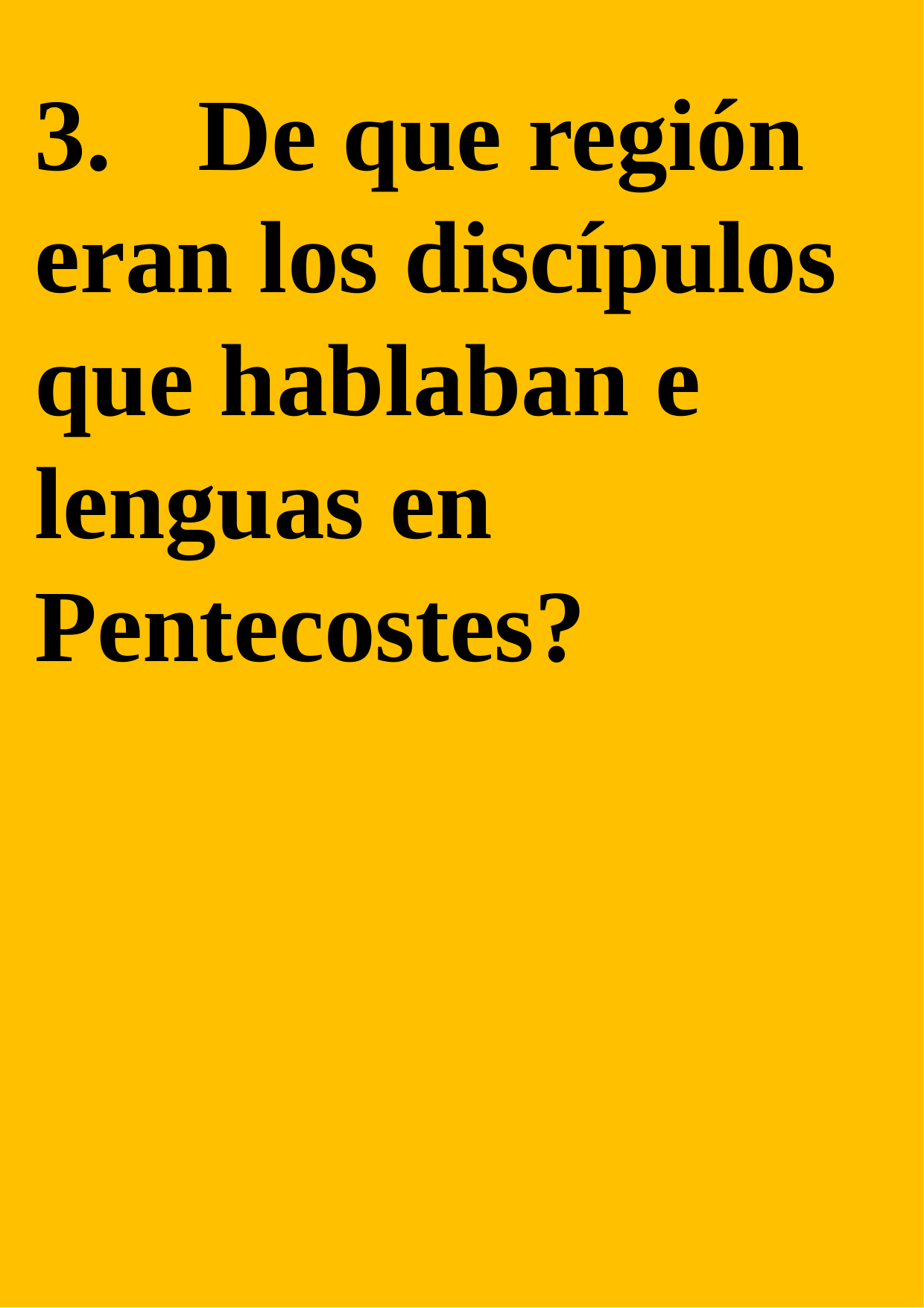

3.	  De que región eran los discípulos que hablaban e lenguas en Pentecostes?